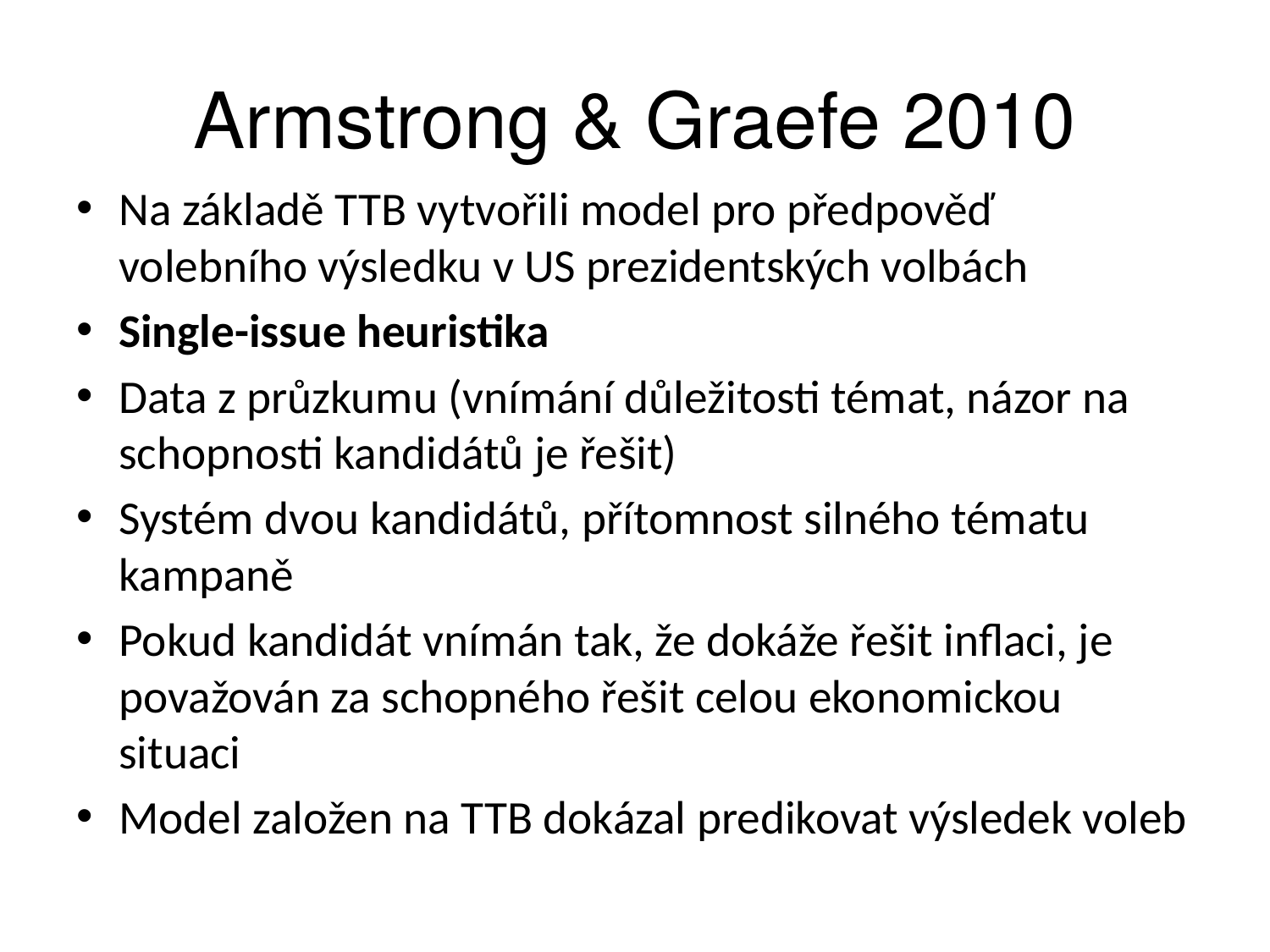

# Armstrong & Graefe 2010
Na základě TTB vytvořili model pro předpověď volebního výsledku v US prezidentských volbách
Single-issue heuristika
Data z průzkumu (vnímání důležitosti témat, názor na schopnosti kandidátů je řešit)
Systém dvou kandidátů, přítomnost silného tématu kampaně
Pokud kandidát vnímán tak, že dokáže řešit inflaci, je považován za schopného řešit celou ekonomickou situaci
Model založen na TTB dokázal predikovat výsledek voleb